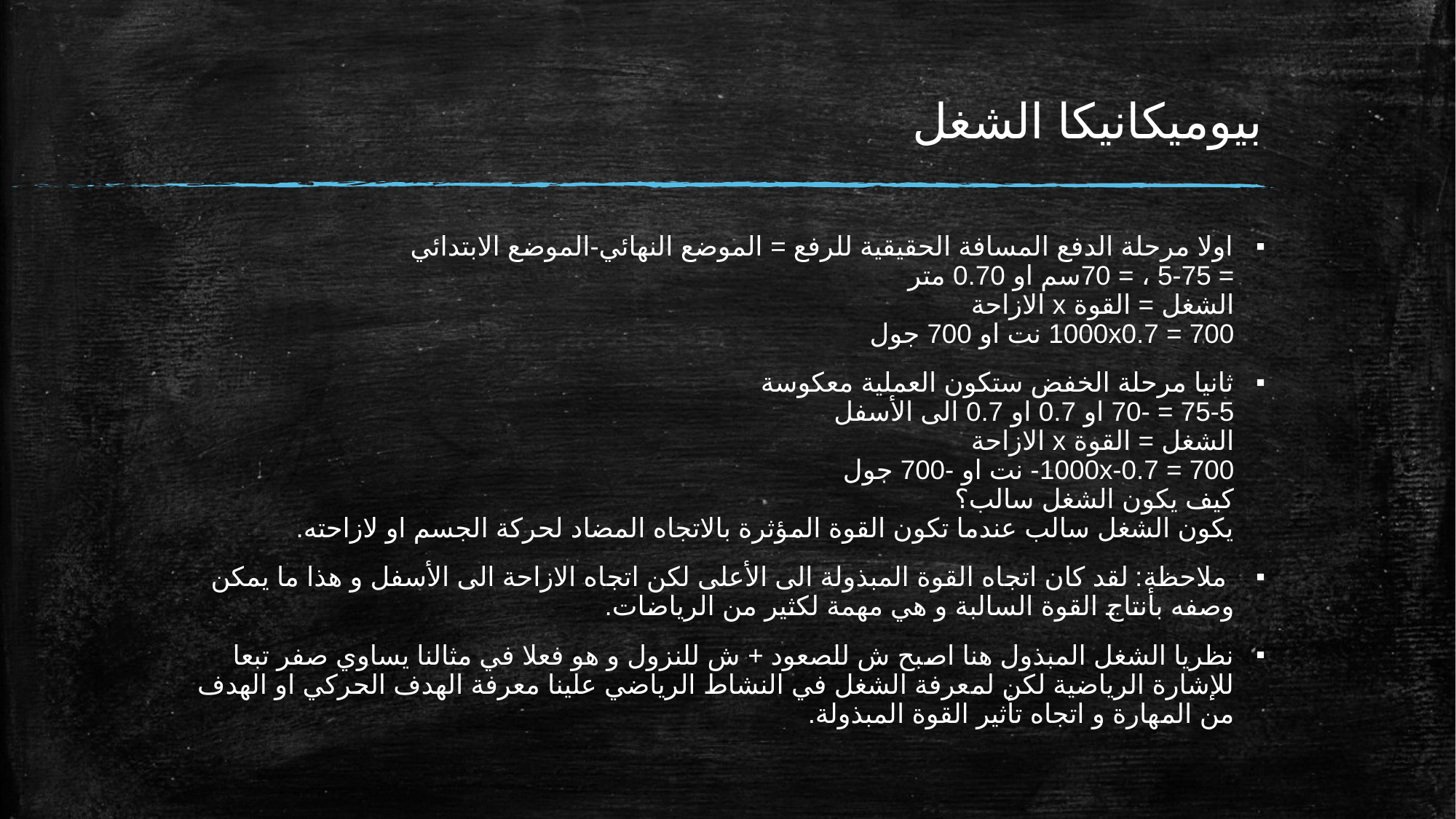

# بيوميكانيكا الشغل
اولا مرحلة الدفع المسافة الحقيقية للرفع = الموضع النهائي-الموضع الابتدائي
= 75-5 ، = 70سم او 0.70 متر
الشغل = القوة x الازاحة
1000x0.7 = 700 نت او 700 جول
ثانيا مرحلة الخفض ستكون العملية معكوسة
5-75 = -70 او 0.7 او 0.7 الى الأسفل
الشغل = القوة x الازاحة
1000x-0.7 = 700- نت او -700 جول
كيف يكون الشغل سالب؟
يكون الشغل سالب عندما تكون القوة المؤثرة بالاتجاه المضاد لحركة الجسم او لازاحته.
 ملاحظة: لقد كان اتجاه القوة المبذولة الى الأعلى لكن اتجاه الازاحة الى الأسفل و هذا ما يمكن وصفه بأنتاج القوة السالبة و هي مهمة لكثير من الرياضات.
نظريا الشغل المبذول هنا اصبح ش للصعود + ش للنزول و هو فعلا في مثالنا يساوي صفر تبعا للإشارة الرياضية لكن لمعرفة الشغل في النشاط الرياضي علينا معرفة الهدف الحركي او الهدف من المهارة و اتجاه تأثير القوة المبذولة.